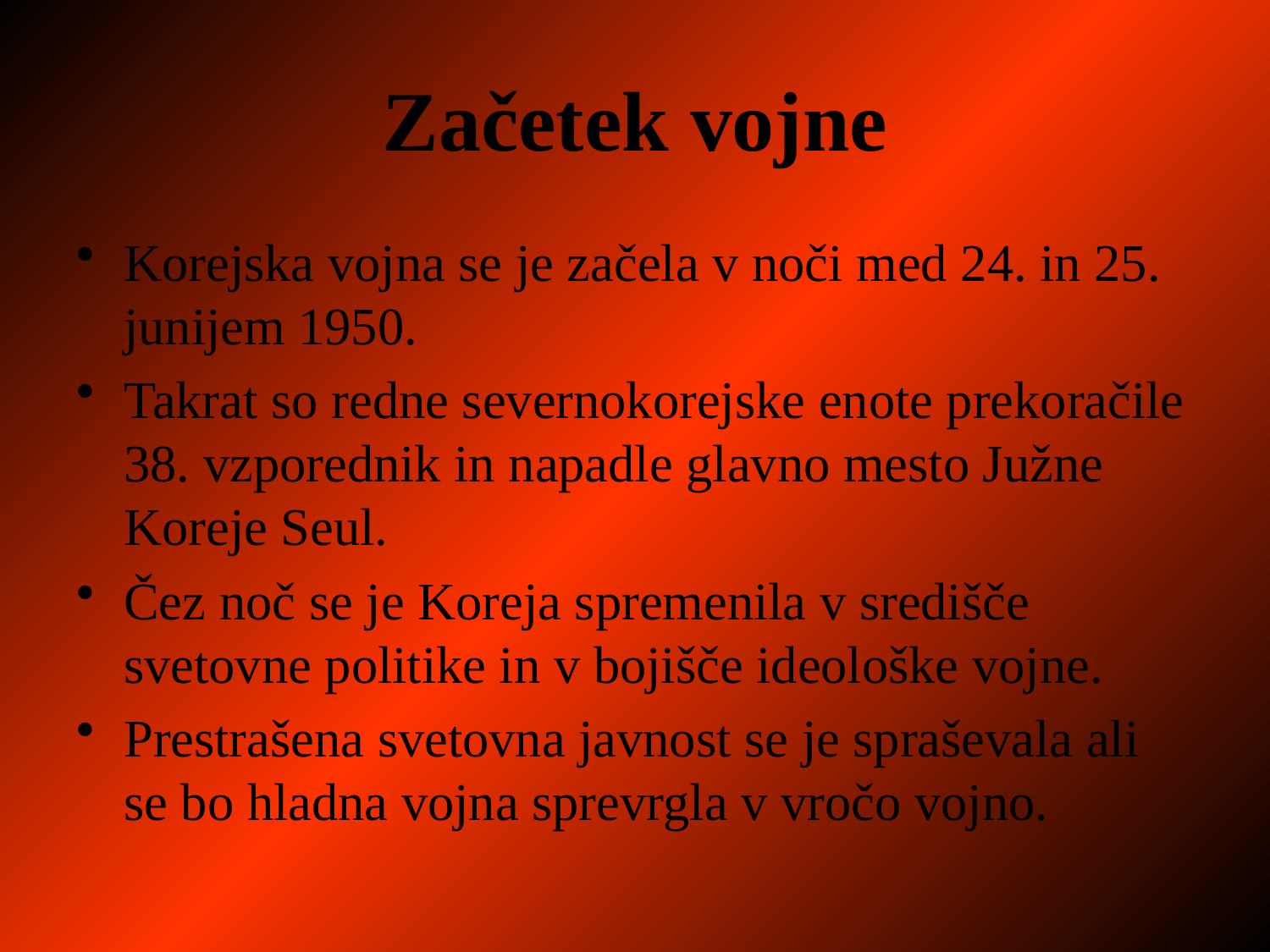

# Začetek vojne
Korejska vojna se je začela v noči med 24. in 25. junijem 1950.
Takrat so redne severnokorejske enote prekoračile 38. vzporednik in napadle glavno mesto Južne Koreje Seul.
Čez noč se je Koreja spremenila v središče svetovne politike in v bojišče ideološke vojne.
Prestrašena svetovna javnost se je spraševala ali se bo hladna vojna sprevrgla v vročo vojno.